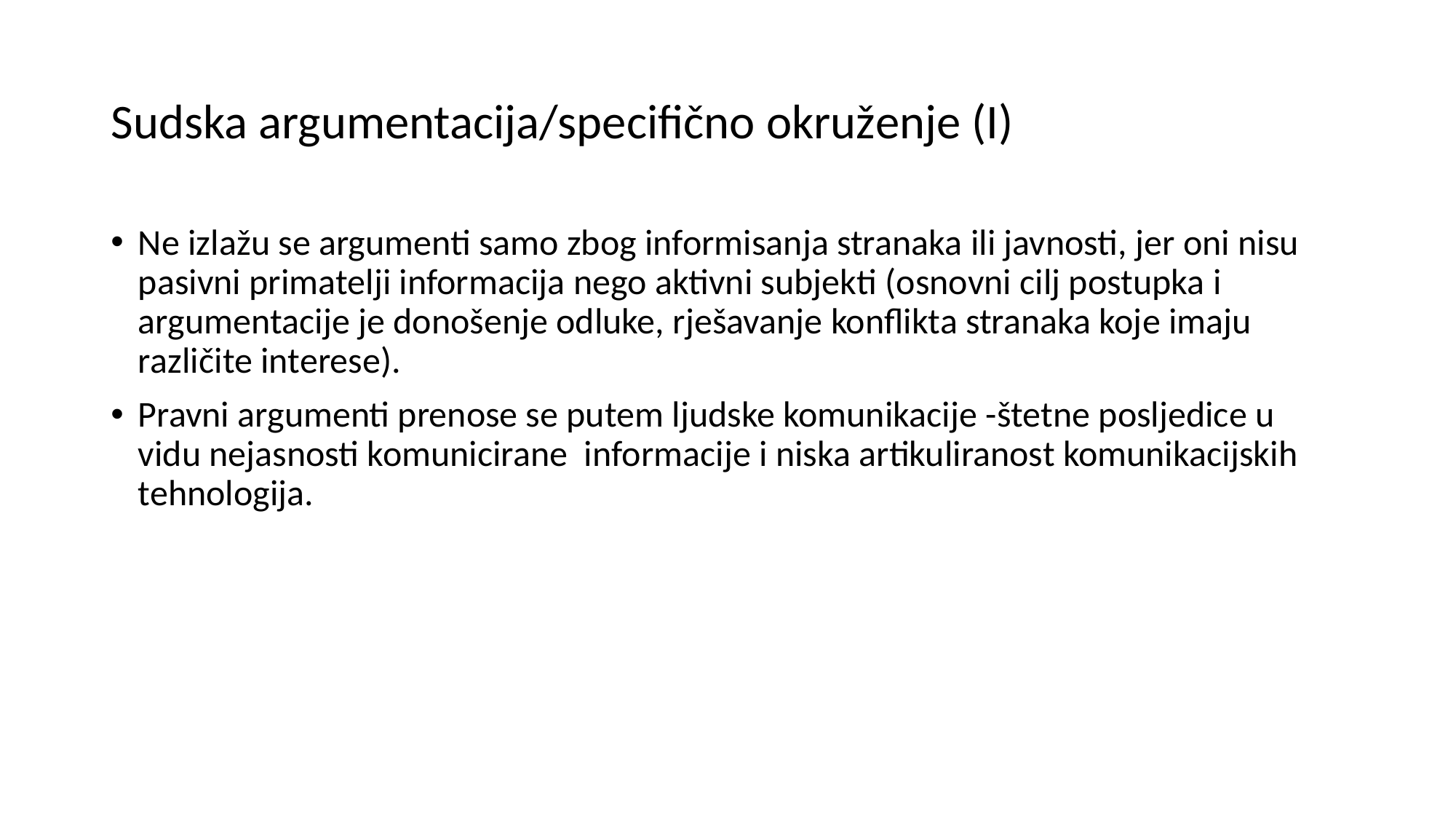

# Sudska argumentacija/specifično okruženje (I)
Ne izlažu se argumenti samo zbog informisanja stranaka ili javnosti, jer oni nisu pasivni primatelji informacija nego aktivni subjekti (osnovni cilj postupka i argumentacije je donošenje odluke, rješavanje konflikta stranaka koje imaju različite interese).
Pravni argumenti prenose se putem ljudske komunikacije -štetne posljedice u vidu nejasnosti komunicirane  informacije i niska artikuliranost komunikacijskih tehnologija.